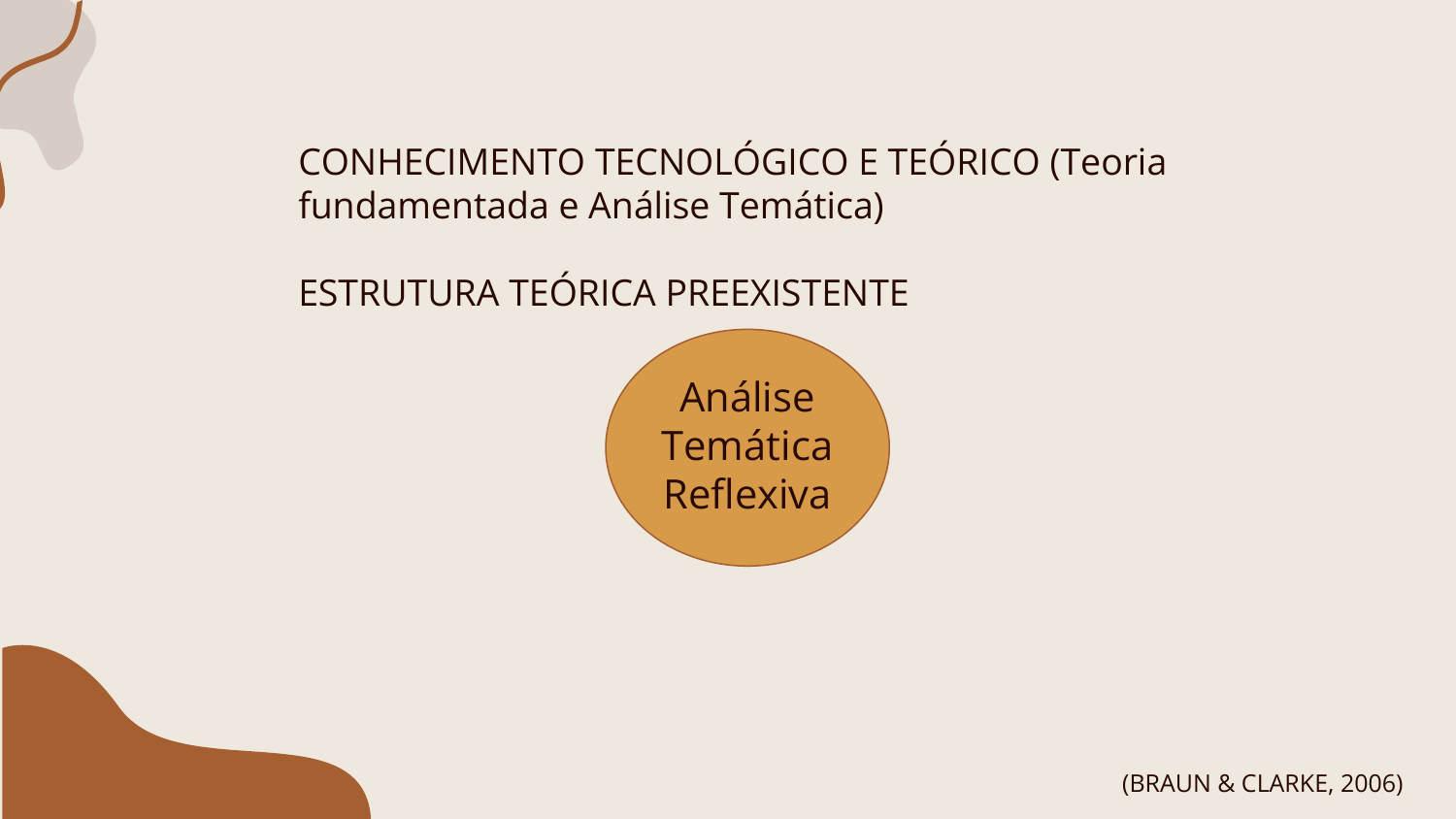

CONHECIMENTO TECNOLÓGICO E TEÓRICO (Teoria fundamentada e Análise Temática)
ESTRUTURA TEÓRICA PREEXISTENTE

Análise Temática Reflexiva

(BRAUN & CLARKE, 2006)